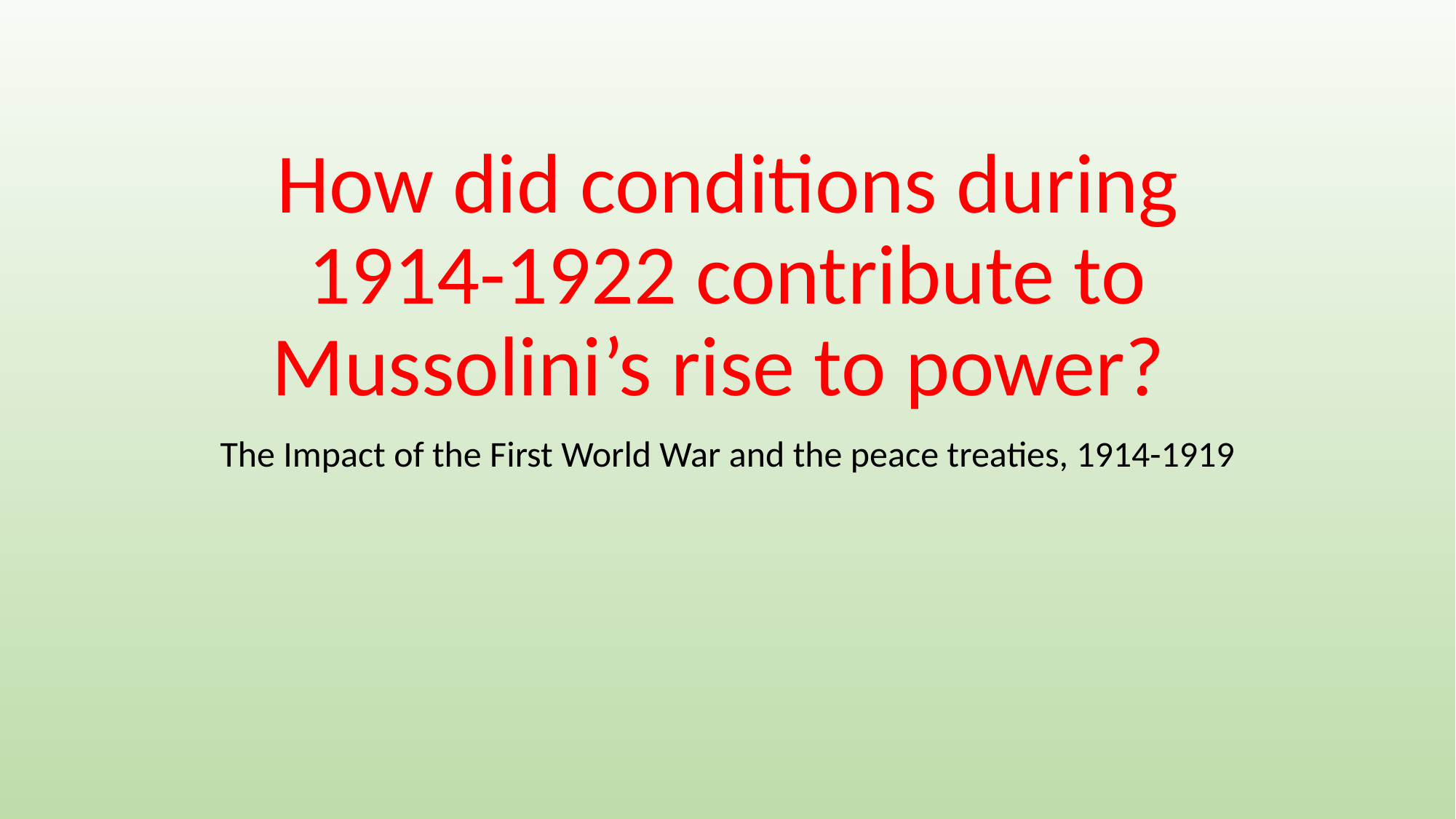

# How did conditions during 1914-1922 contribute to Mussolini’s rise to power?
The Impact of the First World War and the peace treaties, 1914-1919